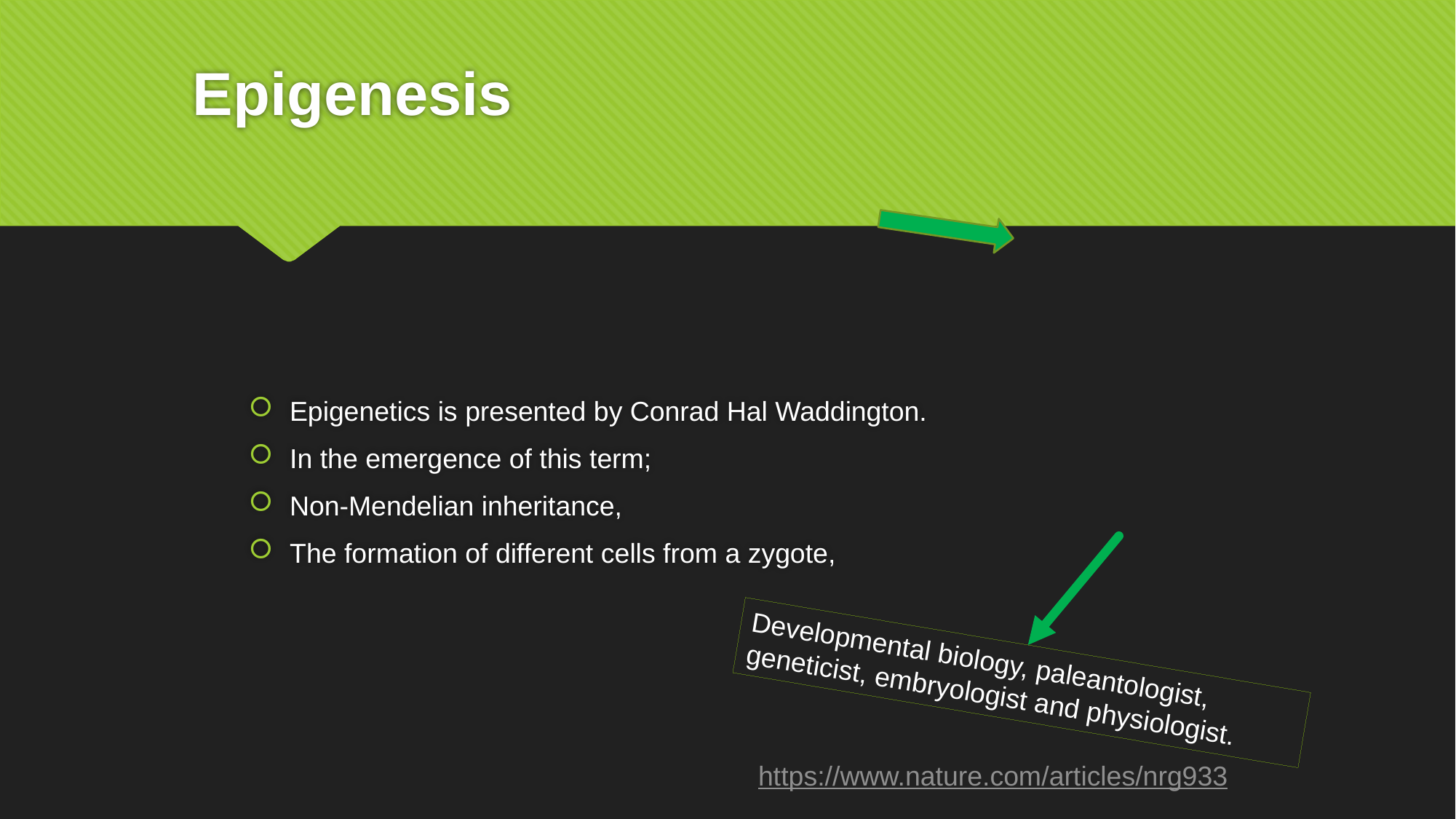

# Epigenesis
Epigenetics is presented by Conrad Hal Waddington.
In the emergence of this term;
Non-Mendelian inheritance,
The formation of different cells from a zygote,

Developmental biology, paleantologist, geneticist, embryologist and physiologist.
https://www.nature.com/articles/nrg933